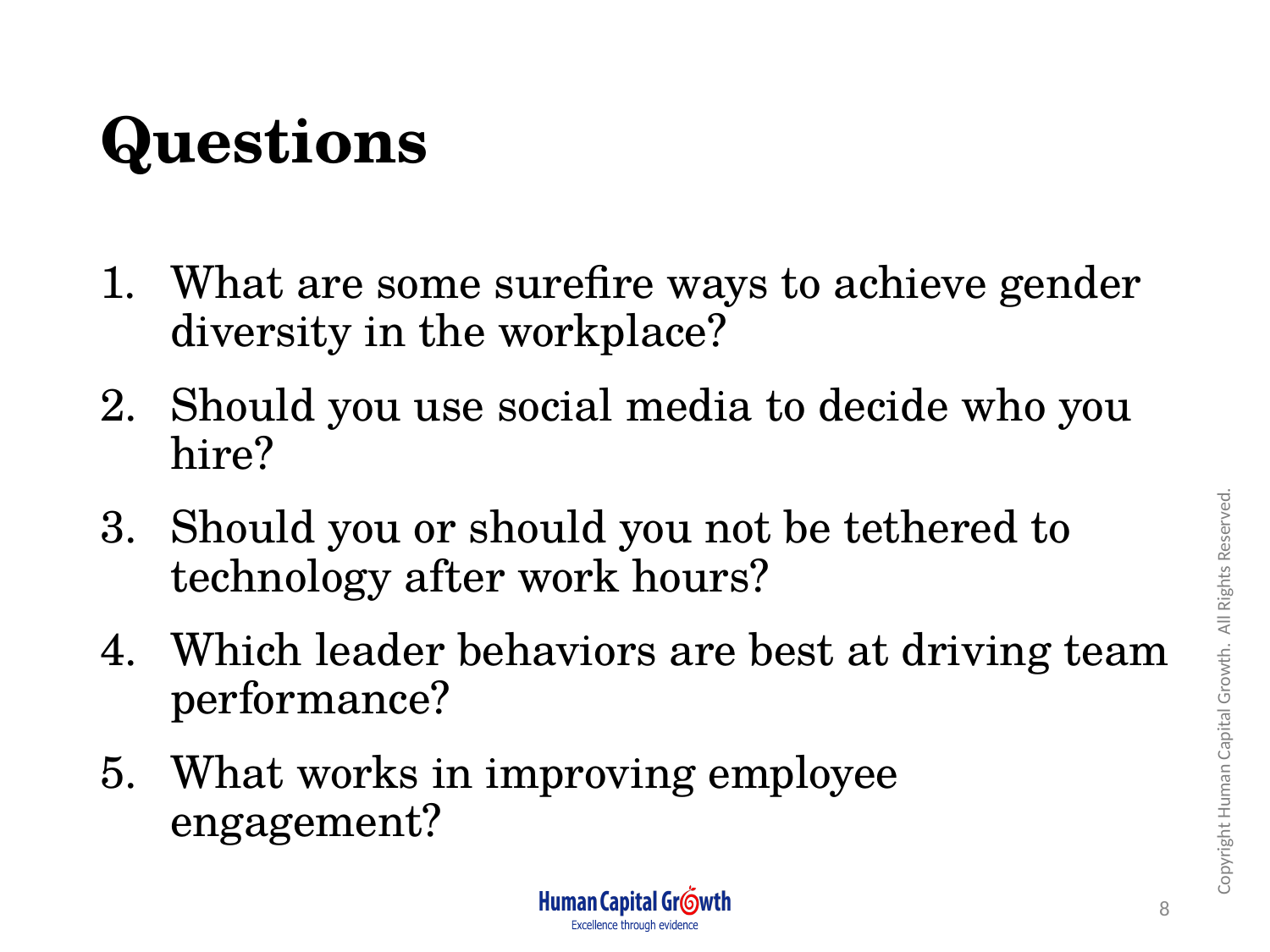

# Questions
What are some surefire ways to achieve gender diversity in the workplace?
Should you use social media to decide who you hire?
Should you or should you not be tethered to technology after work hours?
Which leader behaviors are best at driving team performance?
What works in improving employee engagement?

8